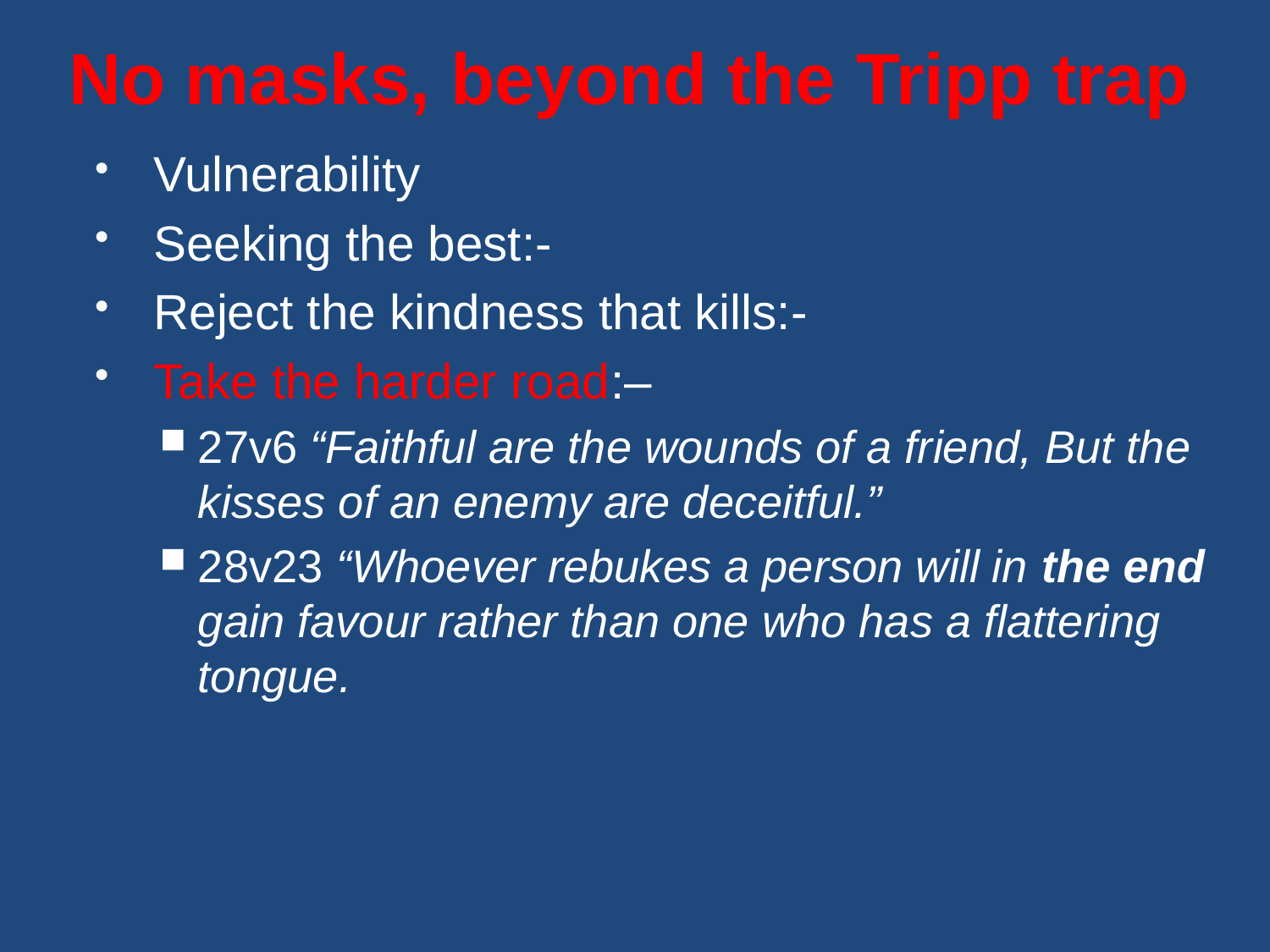

# No masks, beyond the Tripp trap
Vulnerability
Seeking the best:-
Reject the kindness that kills:-
Take the harder road:–
27v6 “Faithful are the wounds of a friend, But the kisses of an enemy are deceitful.”
28v23 “Whoever rebukes a person will in the end gain favour rather than one who has a flattering tongue.